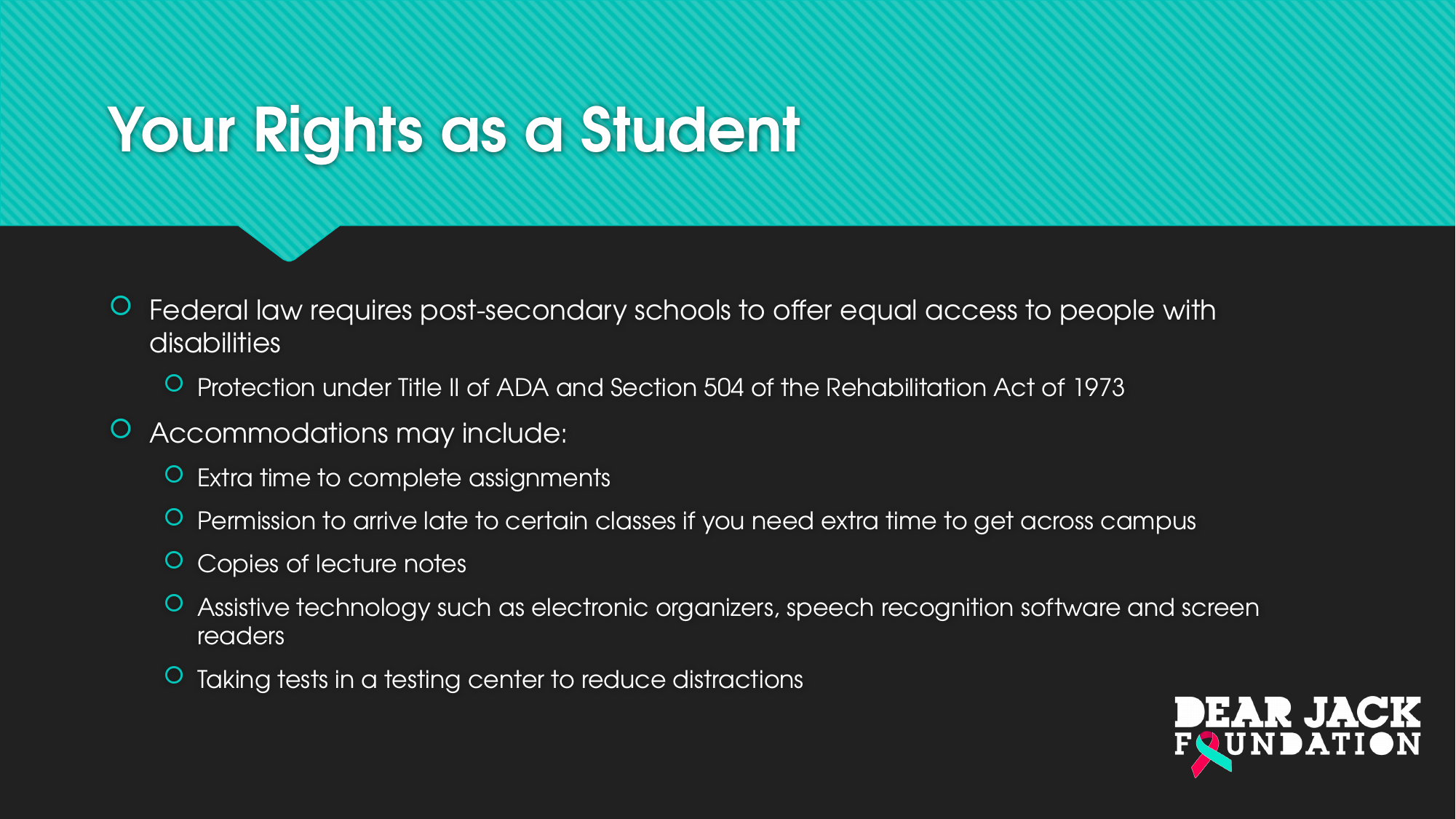

# Your Rights as a Student
Federal law requires post-secondary schools to offer equal access to people with disabilities
Protection under Title II of ADA and Section 504 of the Rehabilitation Act of 1973
Accommodations may include:
Extra time to complete assignments
Permission to arrive late to certain classes if you need extra time to get across campus
Copies of lecture notes
Assistive technology such as electronic organizers, speech recognition software and screen readers
Taking tests in a testing center to reduce distractions